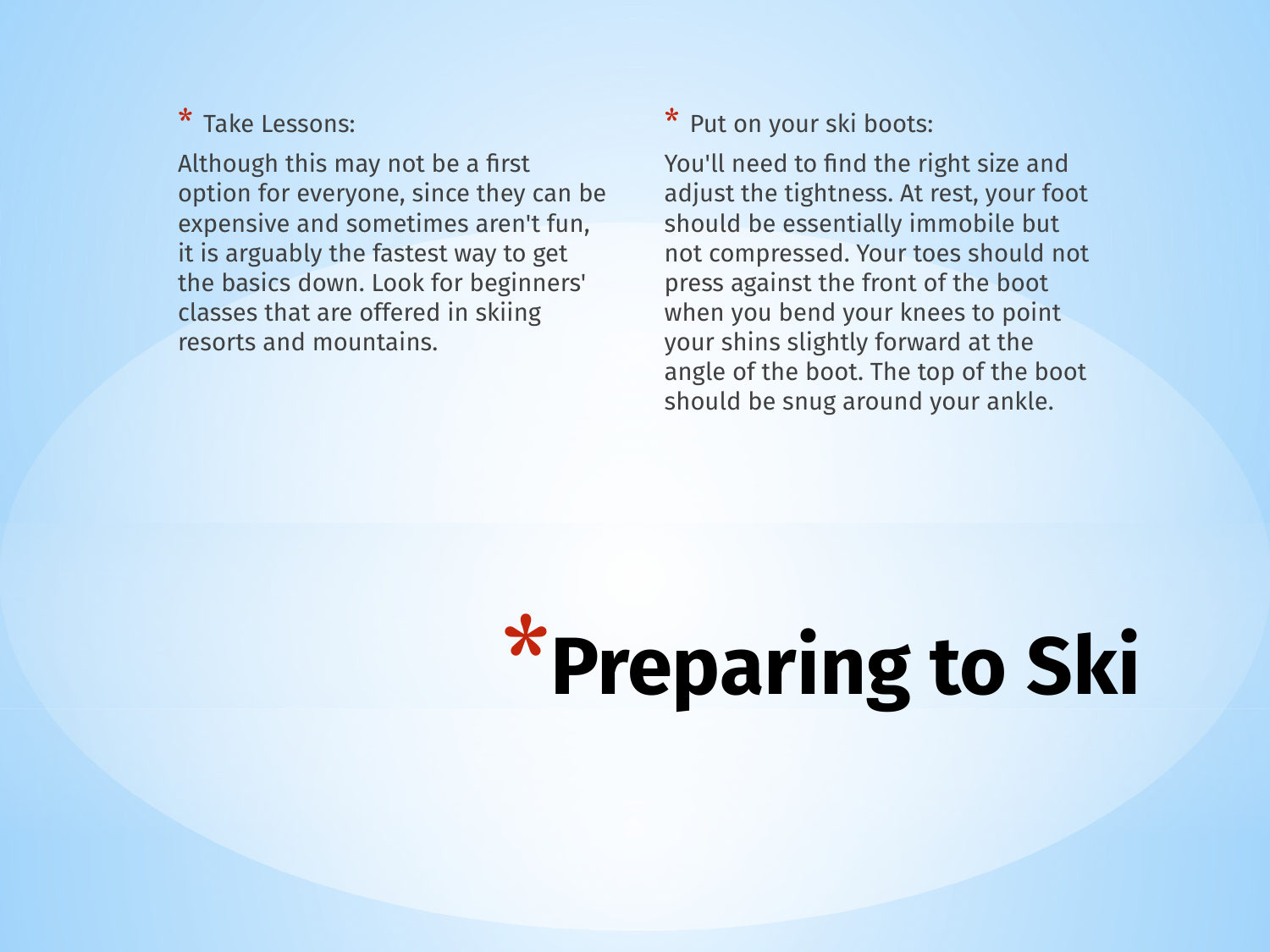

Take Lessons:
Although this may not be a first option for everyone, since they can be expensive and sometimes aren't fun, it is arguably the fastest way to get the basics down. Look for beginners' classes that are offered in skiing resorts and mountains.
Put on your ski boots:
You'll need to find the right size and adjust the tightness. At rest, your foot should be essentially immobile but not compressed. Your toes should not press against the front of the boot when you bend your knees to point your shins slightly forward at the angle of the boot. The top of the boot should be snug around your ankle.
# Preparing to Ski